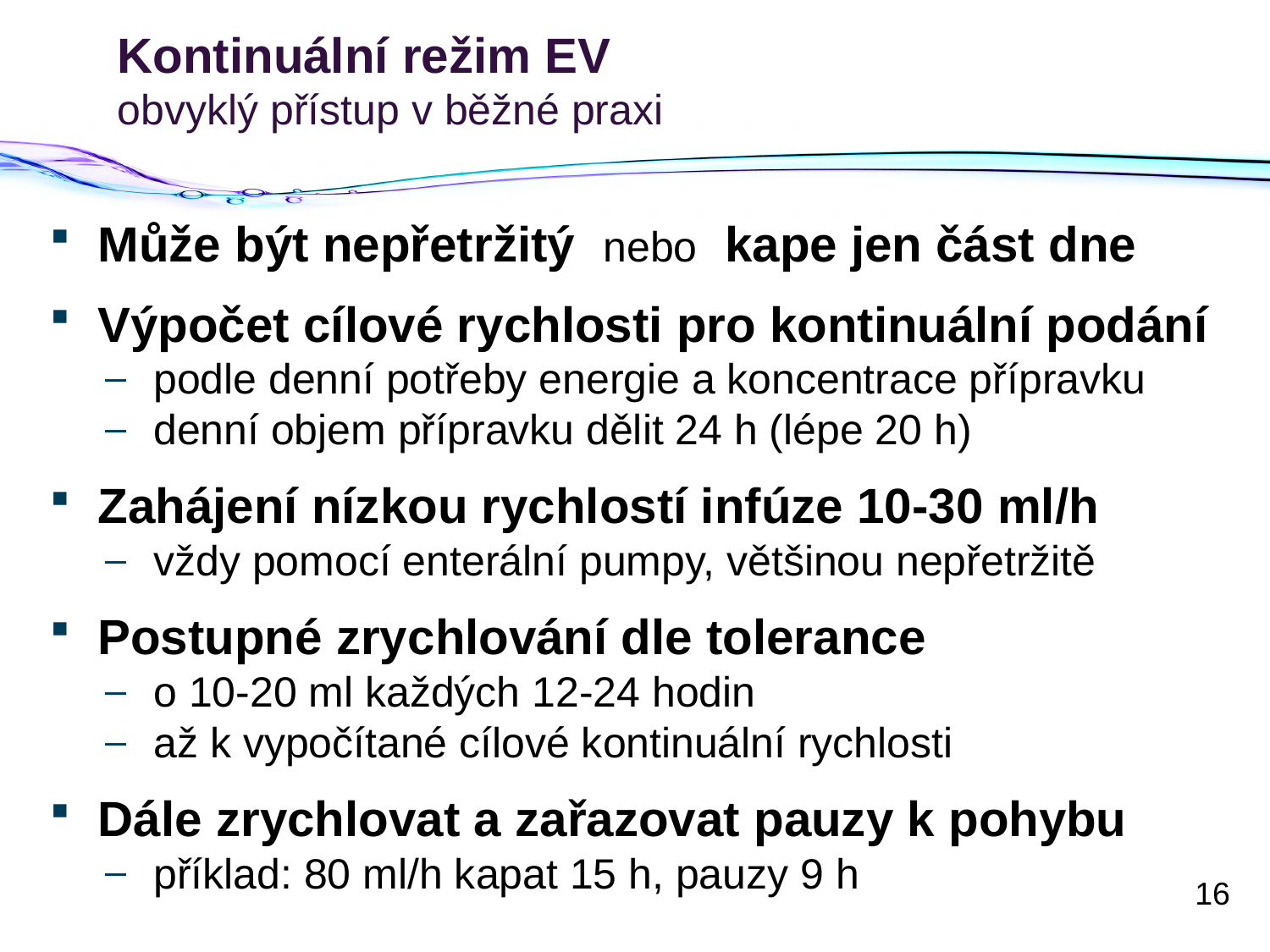

# Kontinuální režim EV obvyklý přístup v běžné praxi
Může být nepřetržitý  nebo  kape jen část dne
Výpočet cílové rychlosti pro kontinuální podání
podle denní potřeby energie a koncentrace přípravku
denní objem přípravku dělit 24 h (lépe 20 h)
Zahájení nízkou rychlostí infúze 10-30 ml/h
vždy pomocí enterální pumpy, většinou nepřetržitě
Postupné zrychlování dle tolerance
o 10-20 ml každých 12-24 hodin
až k vypočítané cílové kontinuální rychlosti
Dále zrychlovat a zařazovat pauzy k pohybu
příklad: 80 ml/h kapat 15 h, pauzy 9 h
16